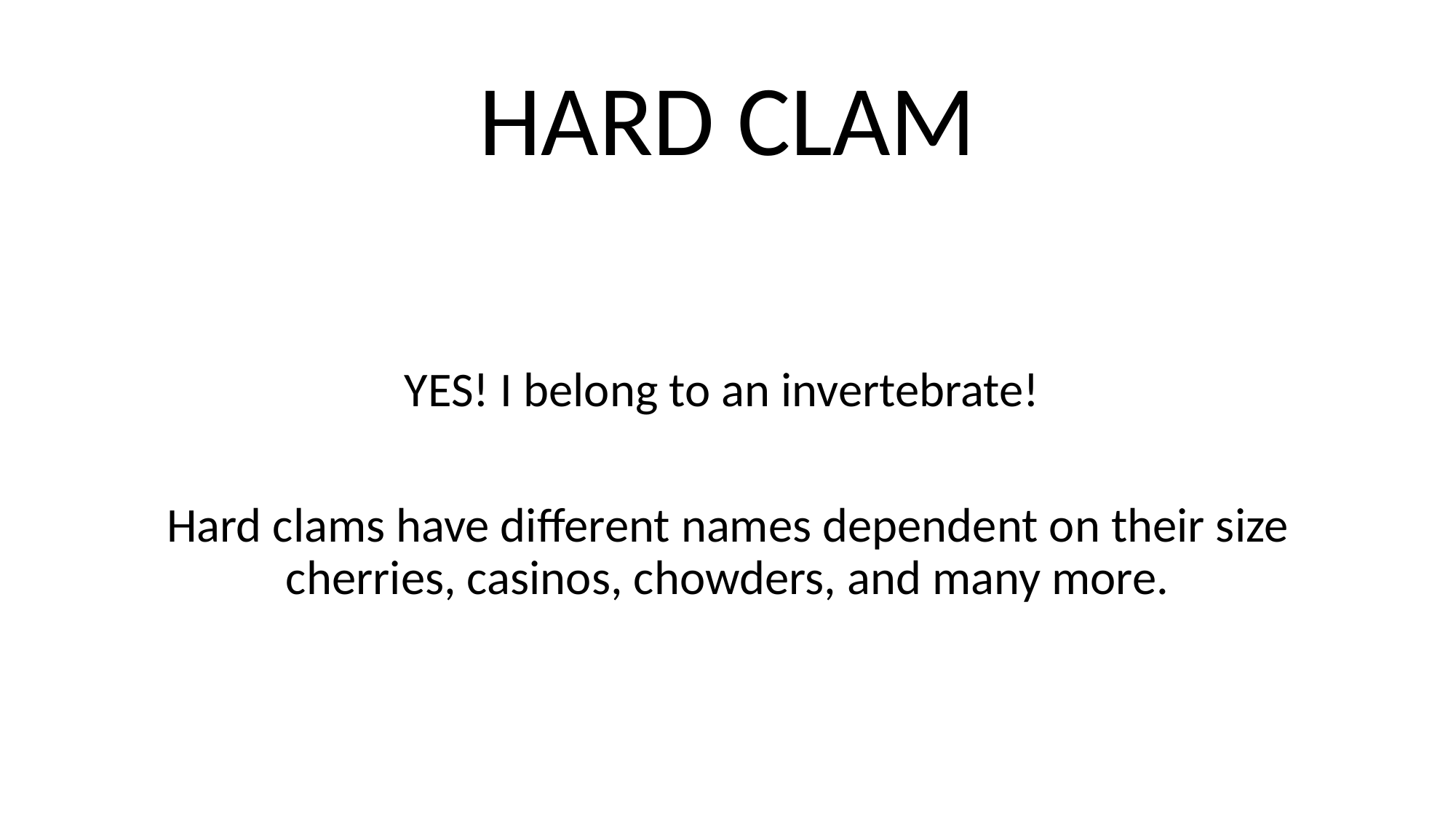

# HARD CLAM

YES! I belong to an invertebrate!

Hard clams have different names dependent on their size cherries, casinos, chowders, and many more.